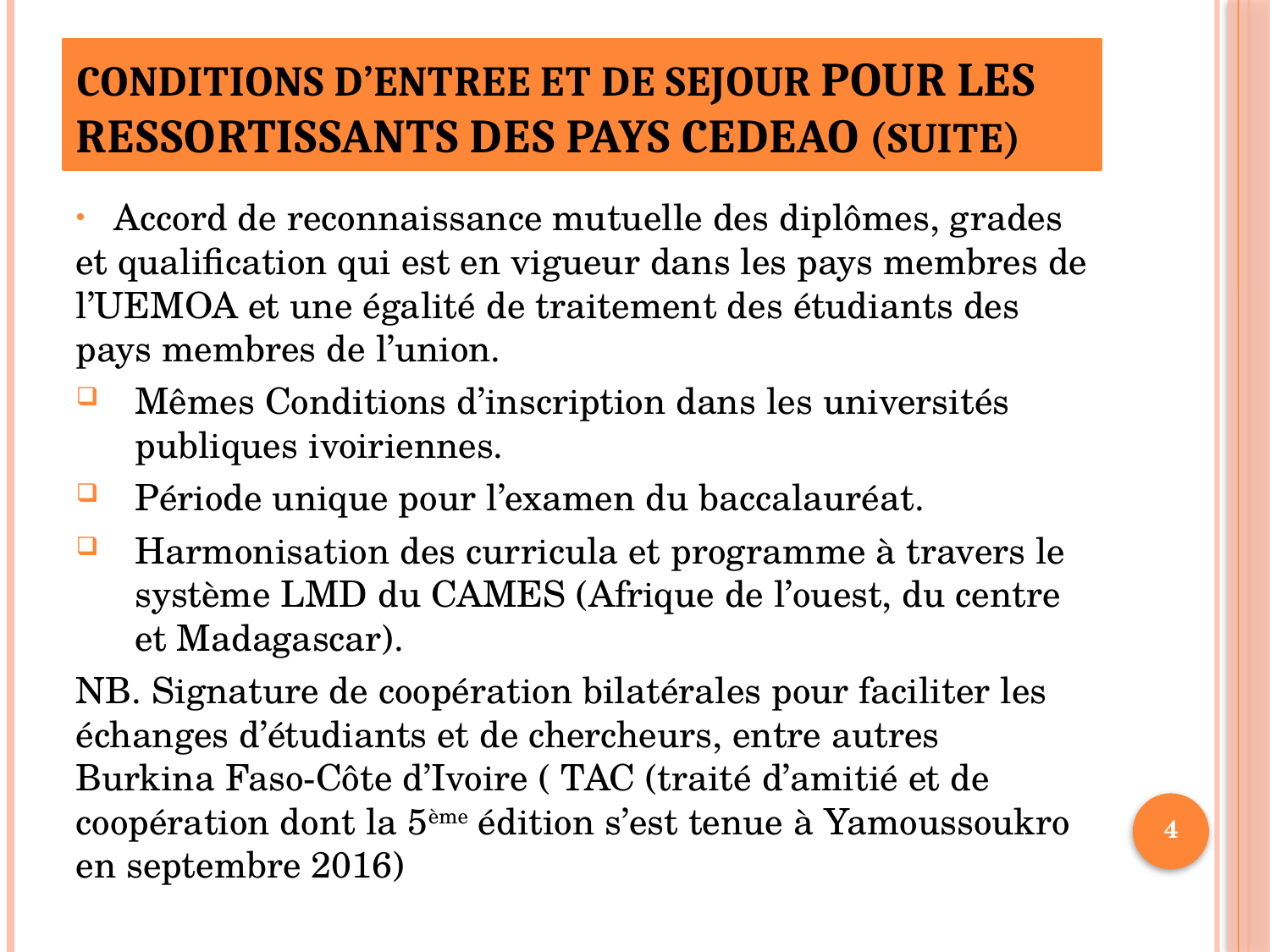

# CONDITIONS D’ENTREE ET DE SEJOUR POUR LES RESSORTISSANTS DES PAYS CEDEAO (suite)
   Accord de reconnaissance mutuelle des diplômes, grades et qualification qui est en vigueur dans les pays membres de l’UEMOA et une égalité de traitement des étudiants des pays membres de l’union.
Mêmes Conditions d’inscription dans les universités publiques ivoiriennes.
Période unique pour l’examen du baccalauréat.
Harmonisation des curricula et programme à travers le système LMD du CAMES (Afrique de l’ouest, du centre et Madagascar).
NB. Signature de coopération bilatérales pour faciliter les échanges d’étudiants et de chercheurs, entre autres Burkina Faso-Côte d’Ivoire ( TAC (traité d’amitié et de coopération dont la 5ème édition s’est tenue à Yamoussoukro en septembre 2016)
4